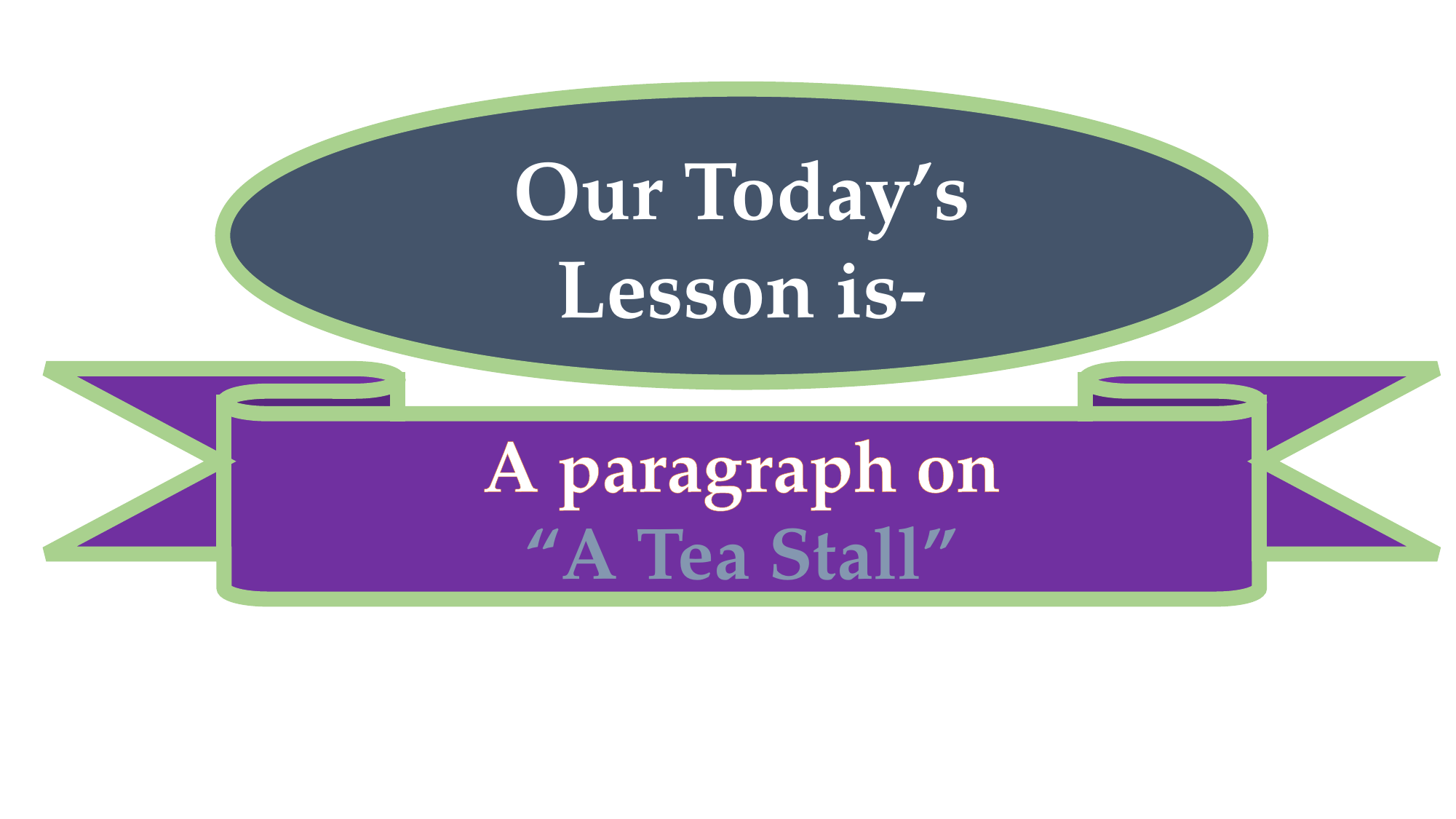

Our Today’s Lesson is-
A paragraph on
“A Tea Stall”